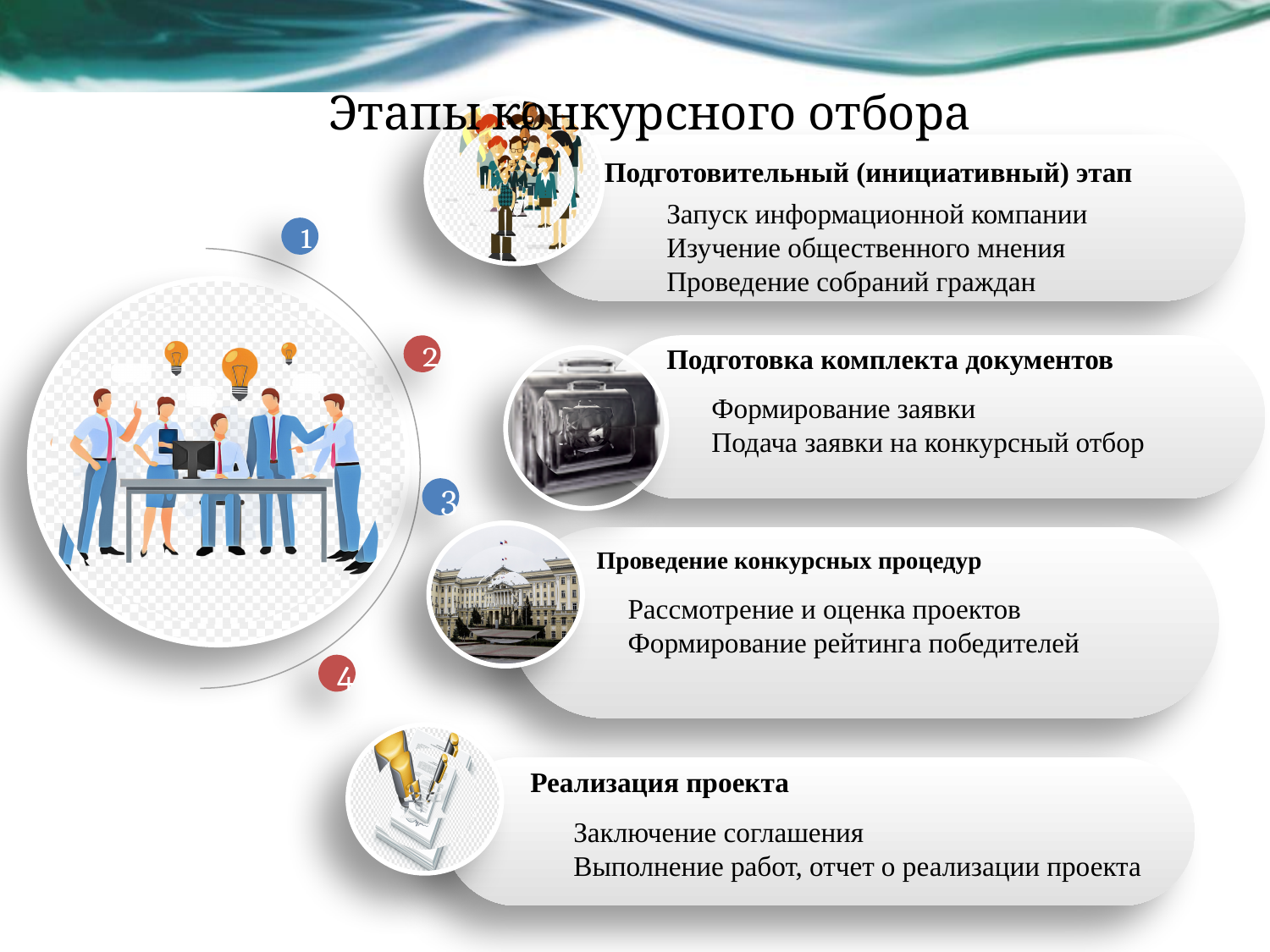

# Этапы конкурсного отбора

Подготовительный (инициативный) этап
Запуск информационной компании
Изучение общественного мнения
Проведение собраний граждан
1

2
Подготовка комплекта документов

Формирование заявки
Подача заявки на конкурсный отбор
3

Проведение конкурсных процедур
Рассмотрение и оценка проектов
Формирование рейтинга победителей
4

Реализация проекта
Заключение соглашения
Выполнение работ, отчет о реализации проекта